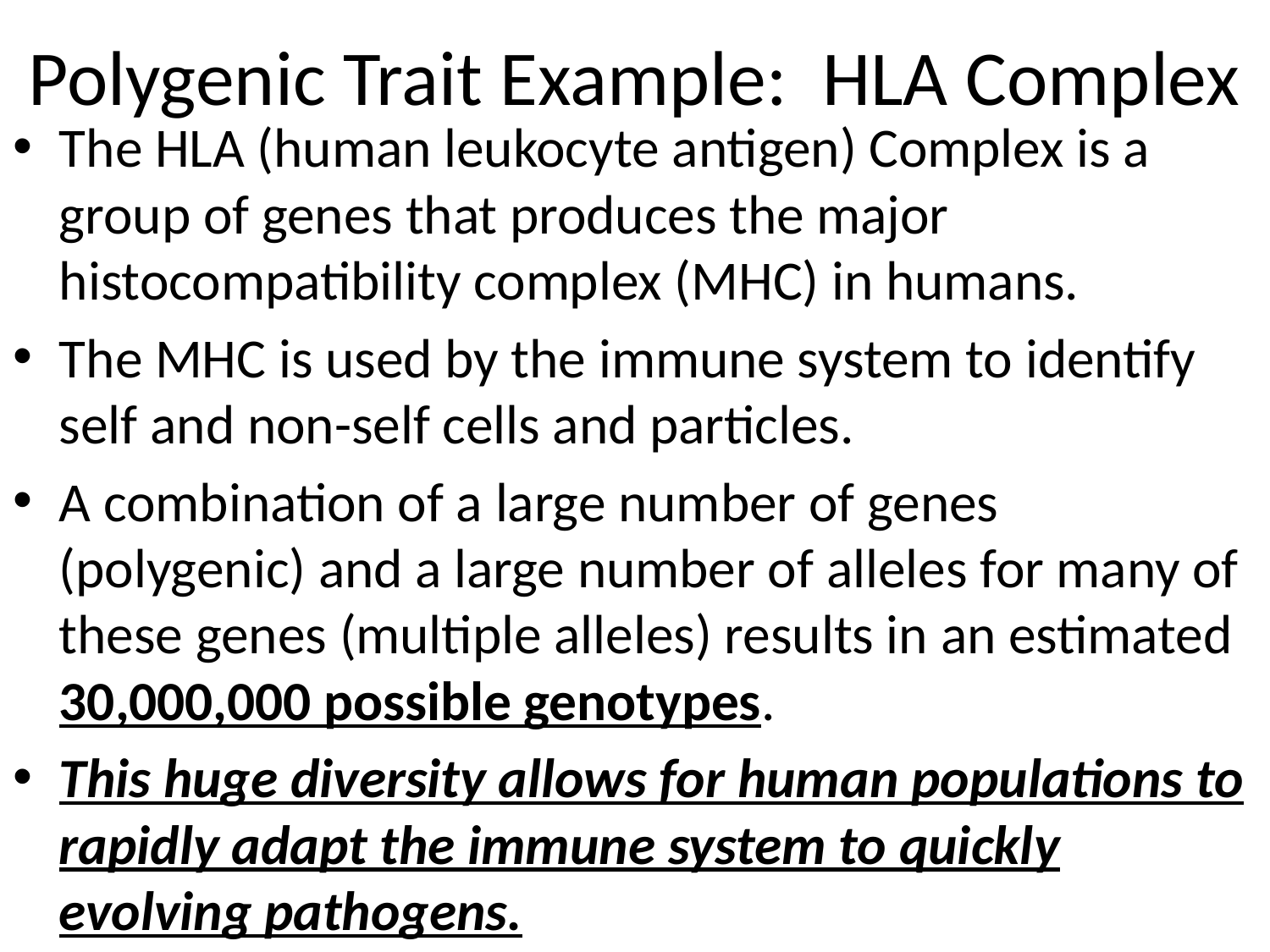

# Polygenic Trait Example:  HLA Complex
The HLA (human leukocyte antigen) Complex is a group of genes that produces the major histocompatibility complex (MHC) in humans.
The MHC is used by the immune system to identify self and non-self cells and particles.
A combination of a large number of genes (polygenic) and a large number of alleles for many of these genes (multiple alleles) results in an estimated 30,000,000 possible genotypes.
This huge diversity allows for human populations to rapidly adapt the immune system to quickly evolving pathogens.